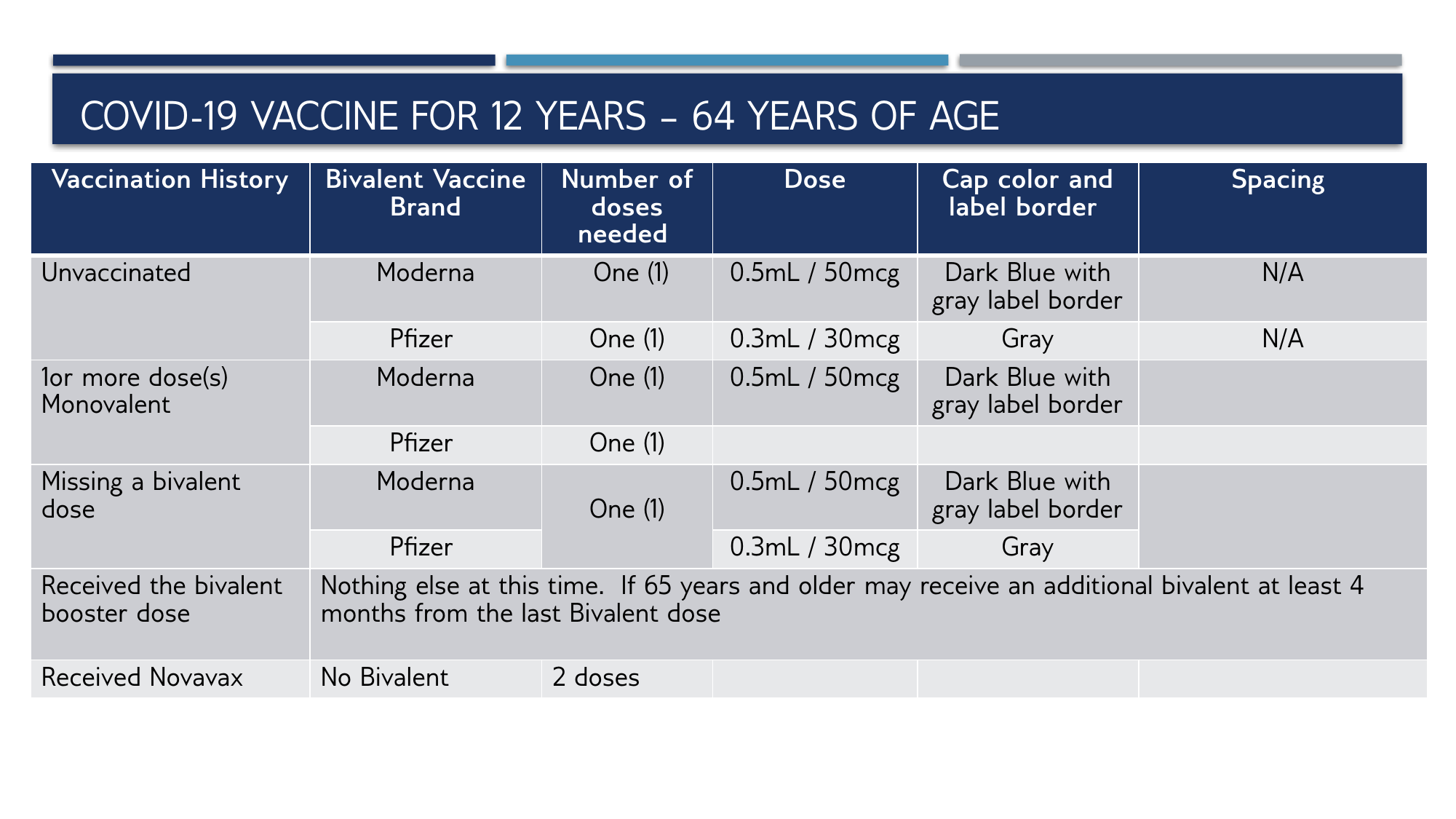

# COVID-19 Vaccine for 12 years – 64 years of age
| Vaccination History | Bivalent Vaccine Brand | Number of doses needed | Dose | Cap color and label border | Spacing |
| --- | --- | --- | --- | --- | --- |
| Unvaccinated | Moderna | One (1) | 0.5mL / 50mcg | Dark Blue with gray label border | N/A |
|  | Pfizer | One (1) | 0.3mL / 30mcg | Gray | N/A |
| 1or more dose(s) Monovalent | Moderna | One (1) | 0.5mL / 50mcg | Dark Blue with gray label border |  |
|  | Pfizer | One (1) |  |  |  |
| Missing a bivalent dose | Moderna | One (1) | 0.5mL / 50mcg | Dark Blue with gray label border |  |
|  | Pfizer |  | 0.3mL / 30mcg | Gray |  |
| Received the bivalent booster dose | Nothing else at this time. If 65 years and older may receive an additional bivalent at least 4 months from the last Bivalent dose |  |  |  |  |
| Received Novavax | No Bivalent | 2 doses |  |  |  |